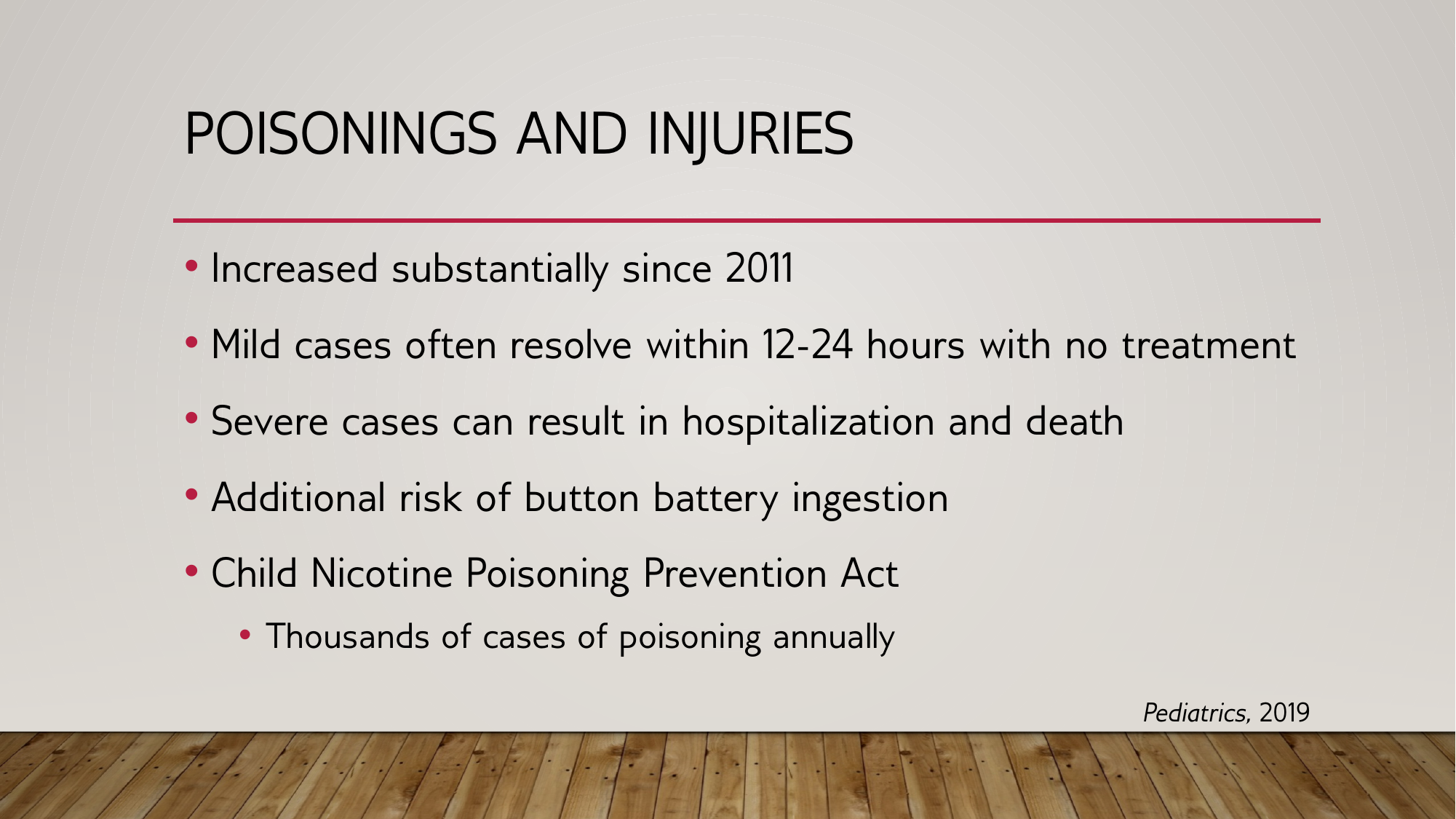

# Poisonings and injuries
Increased substantially since 2011
Mild cases often resolve within 12-24 hours with no treatment
Severe cases can result in hospitalization and death
Additional risk of button battery ingestion
Child Nicotine Poisoning Prevention Act
Thousands of cases of poisoning annually
Pediatrics, 2019